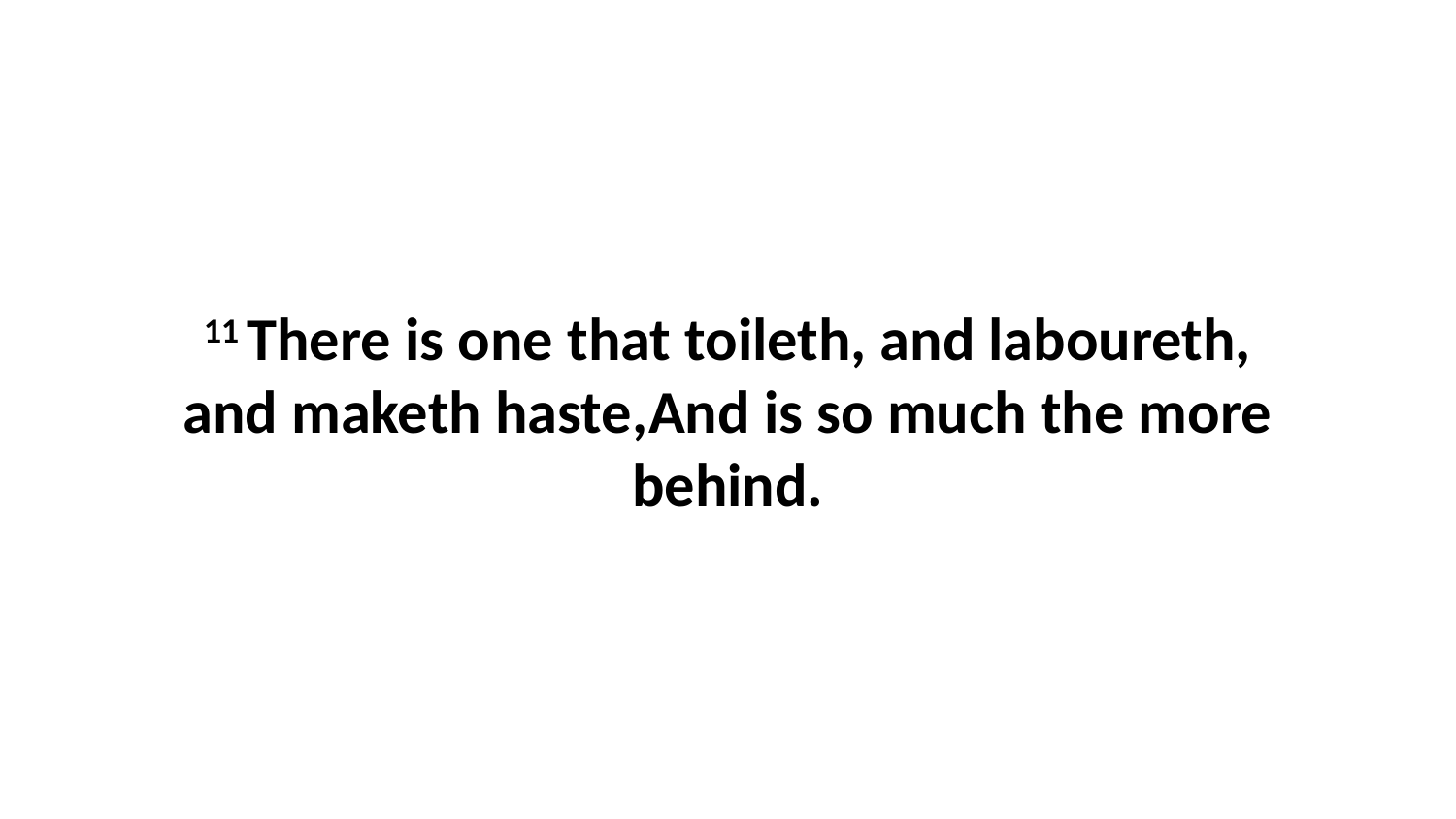

11 There is one that toileth, and laboureth, and maketh haste,And is so much the more behind.